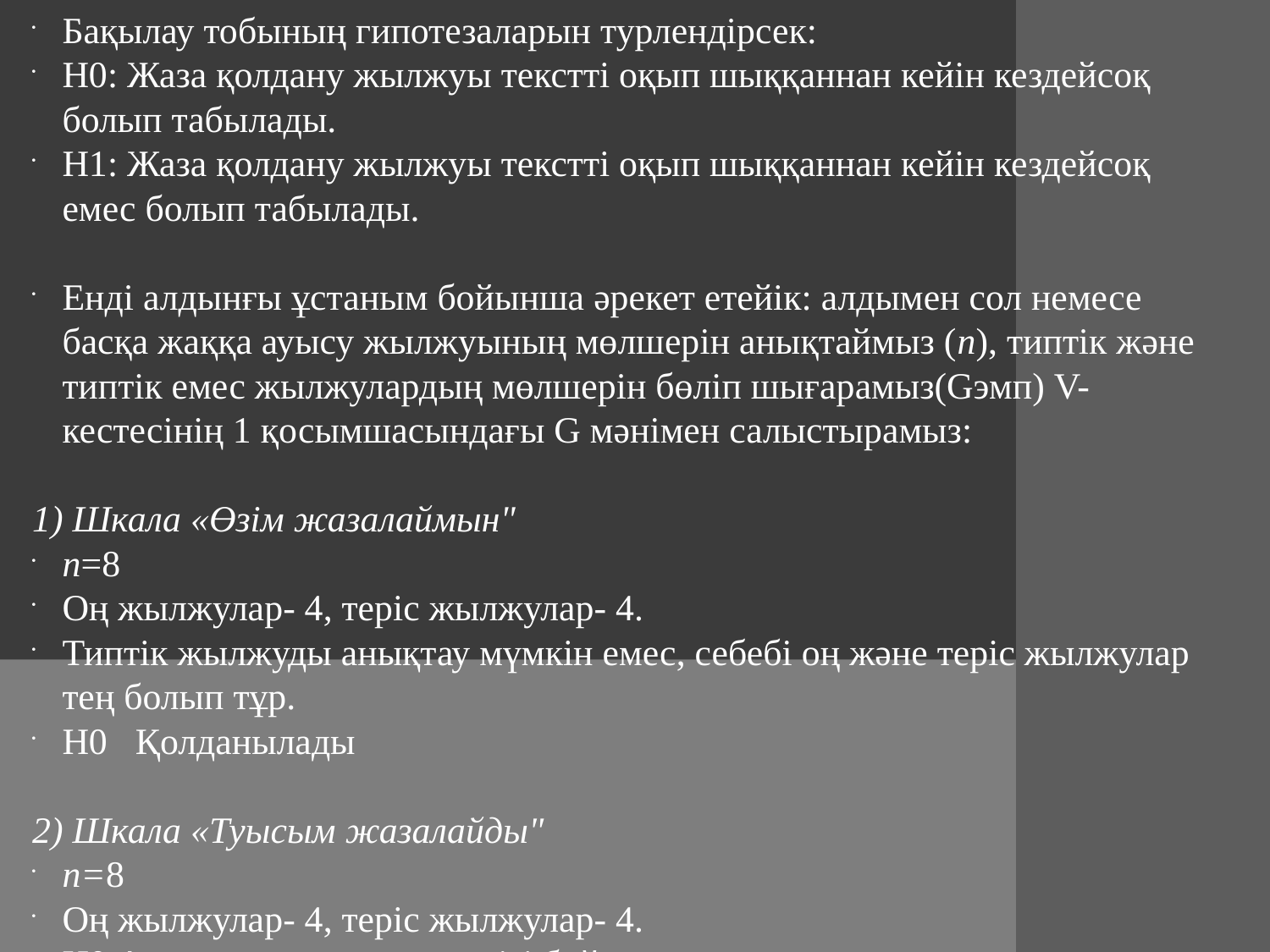

Бақылау тобының гипотезаларын турлендірсек:
Н0: Жаза қолдану жылжуы текстті оқып шыққаннан кейін кездейсоқ болып табылады.
H1: Жаза қолдану жылжуы текстті оқып шыққаннан кейін кездейсоқ емес болып табылады.

Енді алдынғы ұстаным бойынша әрекет етейік: алдымен сол немесе басқа жаққа ауысу жылжуының мөлшерін анықтаймыз (n), типтік және типтік емес жылжулардың мөлшерін бөліп шығарамыз(Gэмп) V-кестесінің 1 қосымшасындағы G мәнімен салыстырамыз:

1) Шкала «Өзім жазалаймын"
n=8
Оң жылжулар- 4, теріс жылжулар- 4.
Типтік жылжуды анықтау мүмкін емес, себебі оң және теріс жылжулар тең болып тұр.
Н0   Қолданылады

2) Шкала «Туысым жазалайды"
n=8
Оң жылжулар- 4, теріс жылжулар- 4.
Н0 Алдынғы шкаланың негізі бойынша қолданылады